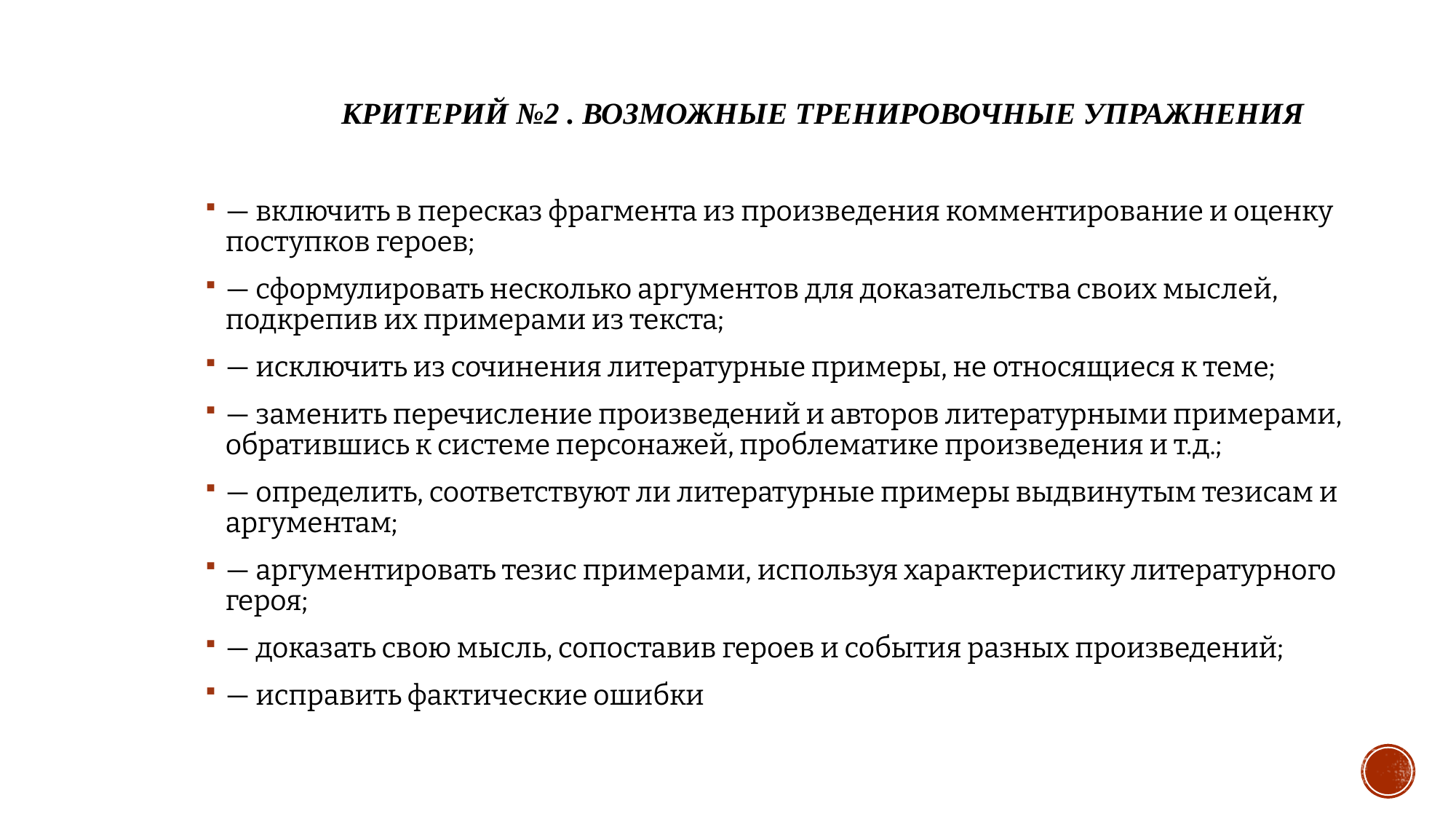

# Критерий №2 . Возможные тренировочные упражнения
— включить в пересказ фрагмента из произведения комментирование и оценку поступков героев;
— сформулировать несколько аргументов для доказательства своих мыслей, подкрепив их примерами из текста;
— исключить из сочинения литературные примеры, не относящиеся к теме;
— заменить перечисление произведений и авторов литературными примерами, обратившись к системе персонажей, проблематике произведения и т.д.;
— определить, соответствуют ли литературные примеры выдвинутым тезисам и аргументам;
— аргументировать тезис примерами, используя характеристику литературного героя;
— доказать свою мысль, сопоставив героев и события разных произведений;
— исправить фактические ошибки